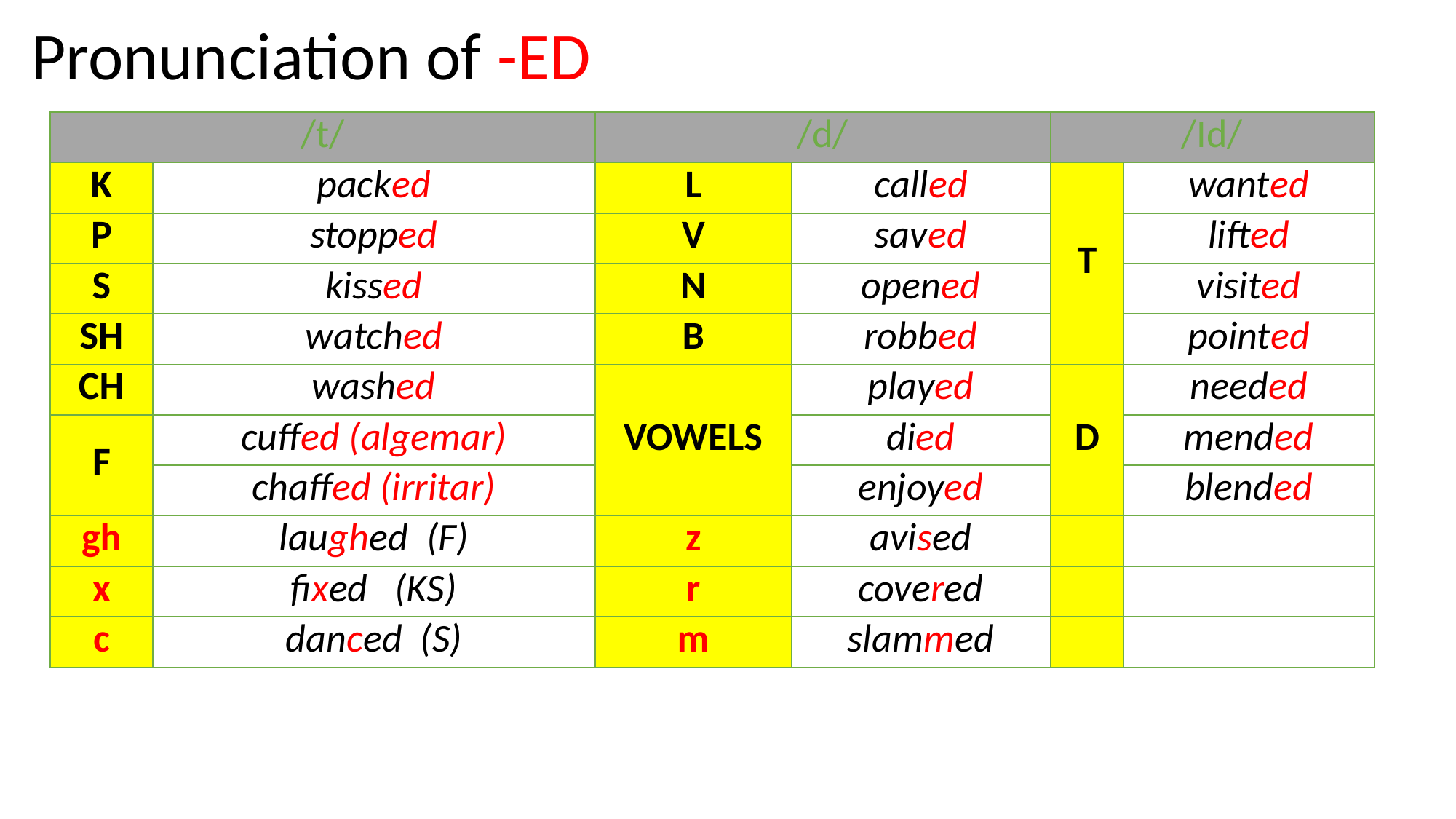

# Pronunciation of -ED
| /t/ |  | /d/ |  | /Id/ |  |
| --- | --- | --- | --- | --- | --- |
| K | packed | L | called | T | wanted |
| P | stopped | V | saved |  | lifted |
| S | kissed | N | opened |  | visited |
| SH | watched | B | robbed |  | pointed |
| CH | washed | VOWELS | played | D | needed |
| F | cuffed (algemar) |  | died |  | mended |
|  | chaffed (irritar) |  | enjoyed |  | blended |
| gh | laughed (F) | z | avised |  |  |
| x | fixed (KS) | r | covered |  |  |
| c | danced (S) | m | slammed |  |  |